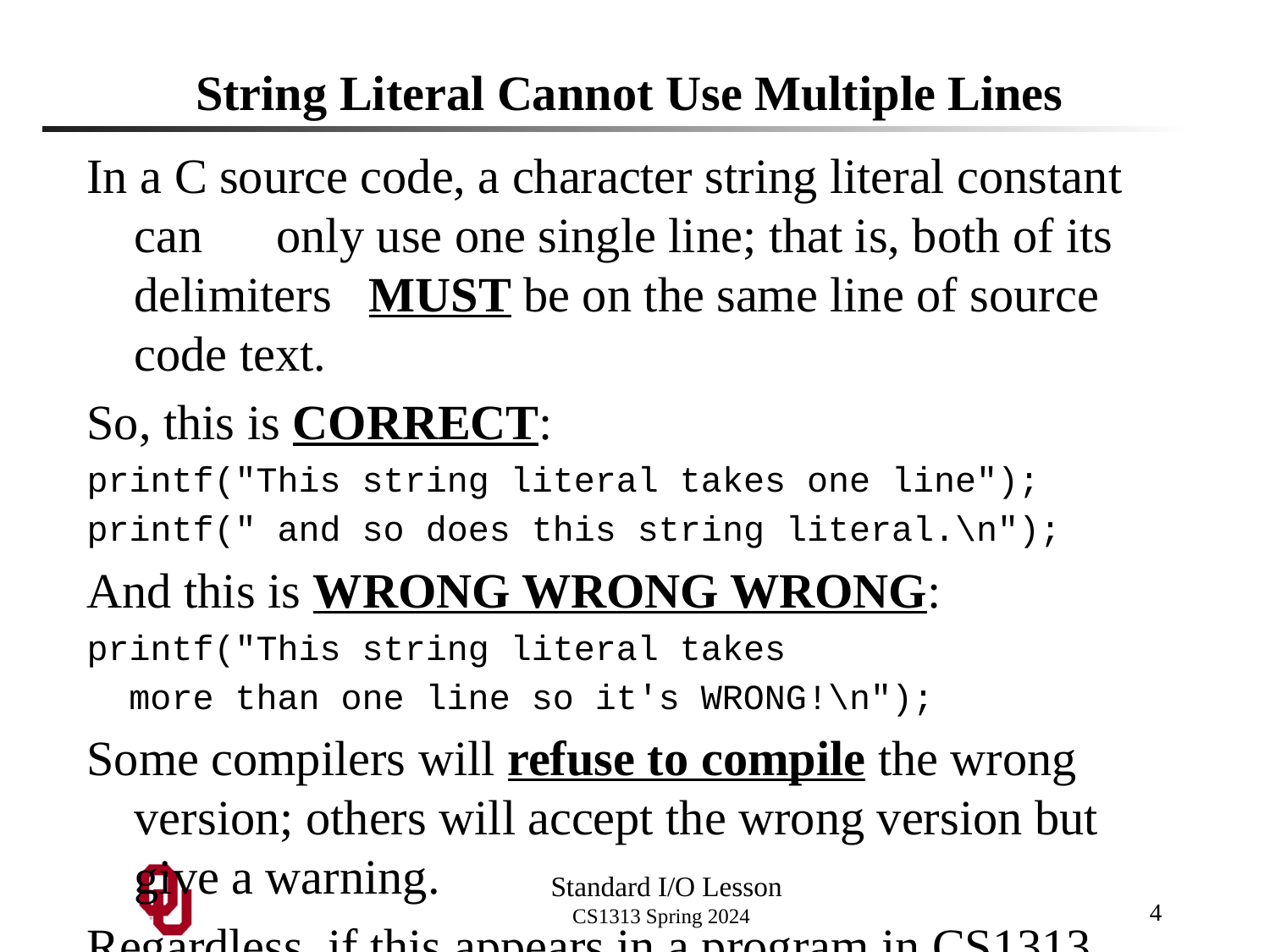

# String Literal Cannot Use Multiple Lines
In a C source code, a character string literal constant can      only use one single line; that is, both of its delimiters   MUST be on the same line of source code text.
So, this is CORRECT:
printf("This string literal takes one line");
printf(" and so does this string literal.\n");
And this is WRONG WRONG WRONG:
printf("This string literal takes
  more than one line so it's WRONG!\n");
Some compilers will refuse to compile the wrong version; others will accept the wrong version but give a warning.
Regardless, if this appears in a program in CS1313,
YOU WILL BE SEVERELY PENALIZED!
4
Standard I/O Lesson
CS1313 Spring 2024